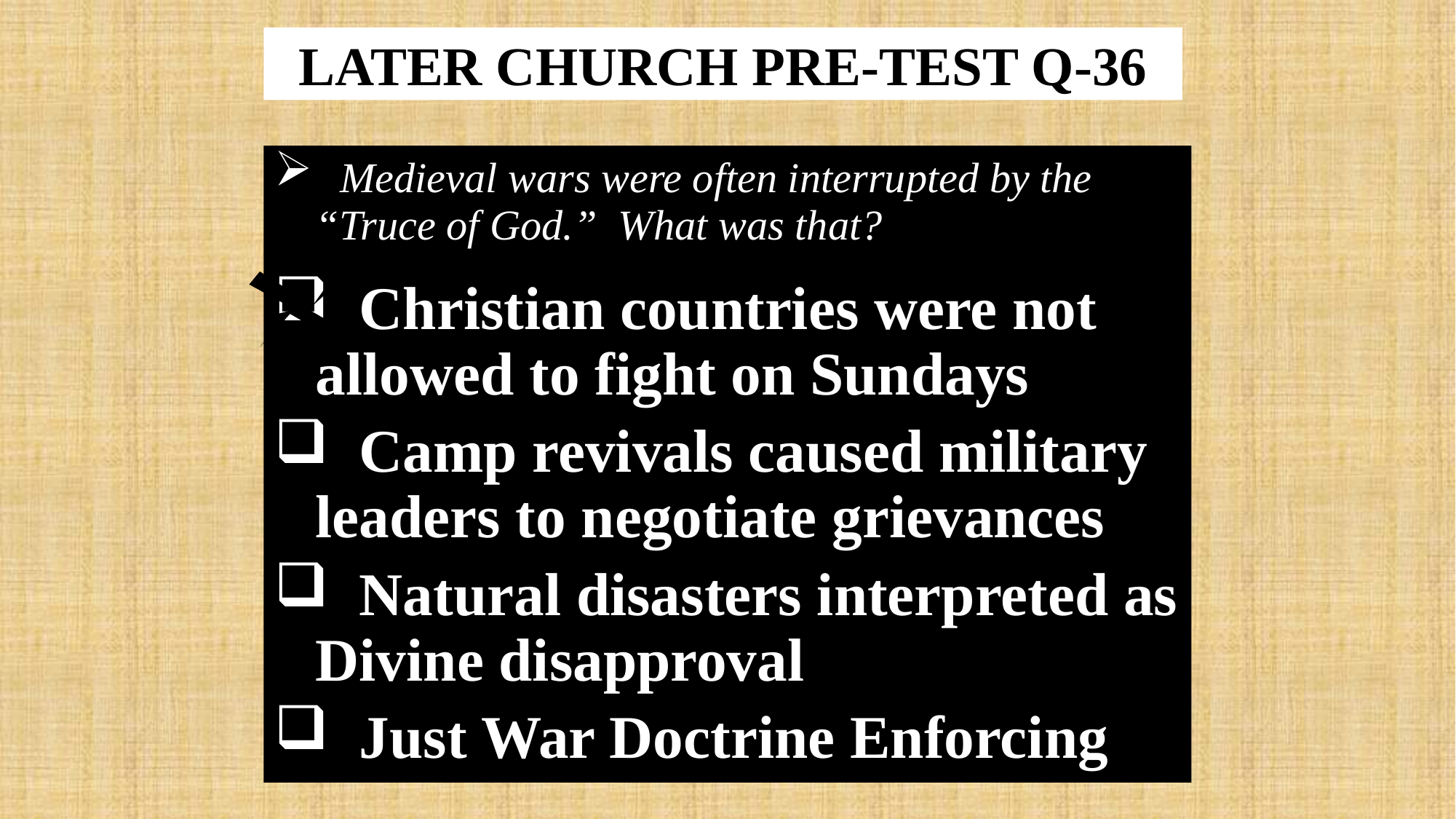

# LATER CHURCH PRE-TEST Q-36
  Medieval wars were often interrupted by the “Truce of God.”  What was that?

  Christian countries were not allowed to fight on Sundays
  Camp revivals caused military leaders to negotiate grievances
  Natural disasters interpreted as Divine disapproval
  Just War Doctrine Enforcing

X